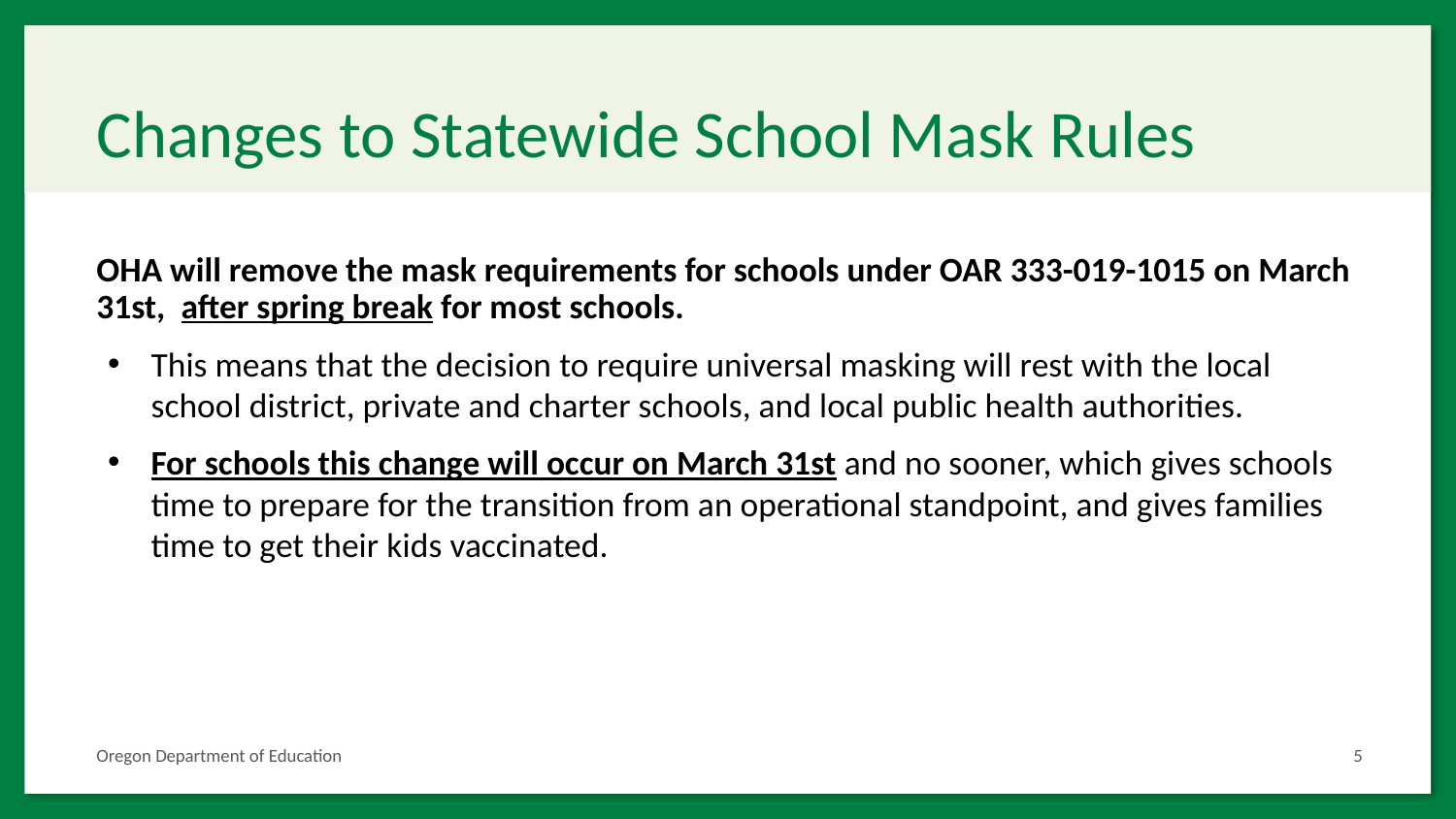

# Changes to Statewide School Mask Rules
OHA will remove the mask requirements for schools under OAR 333-019-1015 on March 31st,  after spring break for most schools.
This means that the decision to require universal masking will rest with the local school district, private and charter schools, and local public health authorities.
For schools this change will occur on March 31st and no sooner, which gives schools time to prepare for the transition from an operational standpoint, and gives families time to get their kids vaccinated.
5